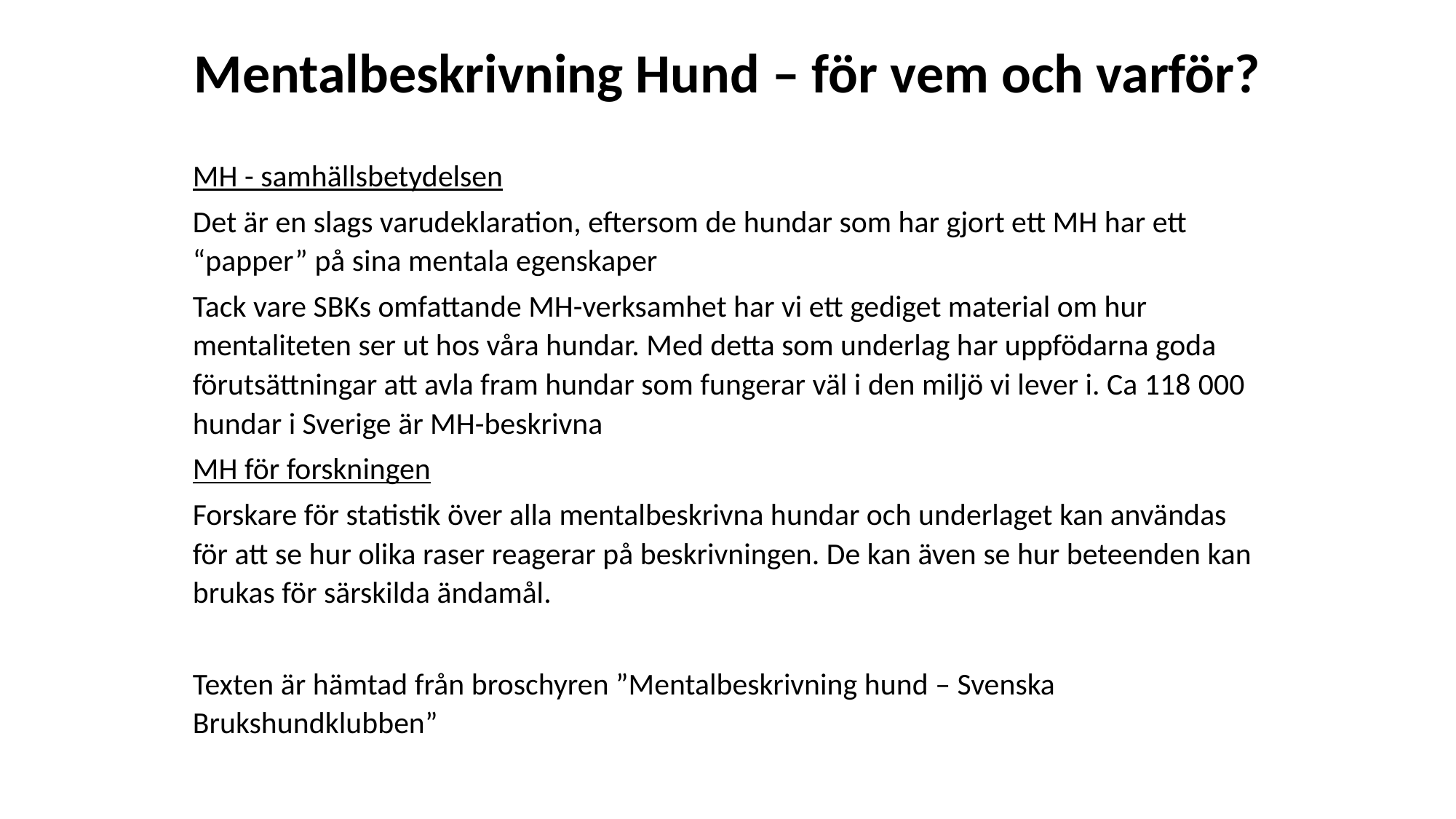

# Mentalbeskrivning Hund – för vem och varför?
MH - samhällsbetydelsen
Det är en slags varudeklaration, eftersom de hundar som har gjort ett MH har ett “papper” på sina mentala egenskaper
Tack vare SBKs omfattande MH-verksamhet har vi ett gediget material om hur mentaliteten ser ut hos våra hundar. Med detta som underlag har uppfödarna goda förutsättningar att avla fram hundar som fungerar väl i den miljö vi lever i. Ca 118 000 hundar i Sverige är MH-beskrivna
MH för forskningen
Forskare för statistik över alla mentalbeskrivna hundar och underlaget kan användas för att se hur olika raser reagerar på beskrivningen. De kan även se hur beteenden kan brukas för särskilda ändamål.

Texten är hämtad från broschyren ”Mentalbeskrivning hund – Svenska Brukshundklubben”